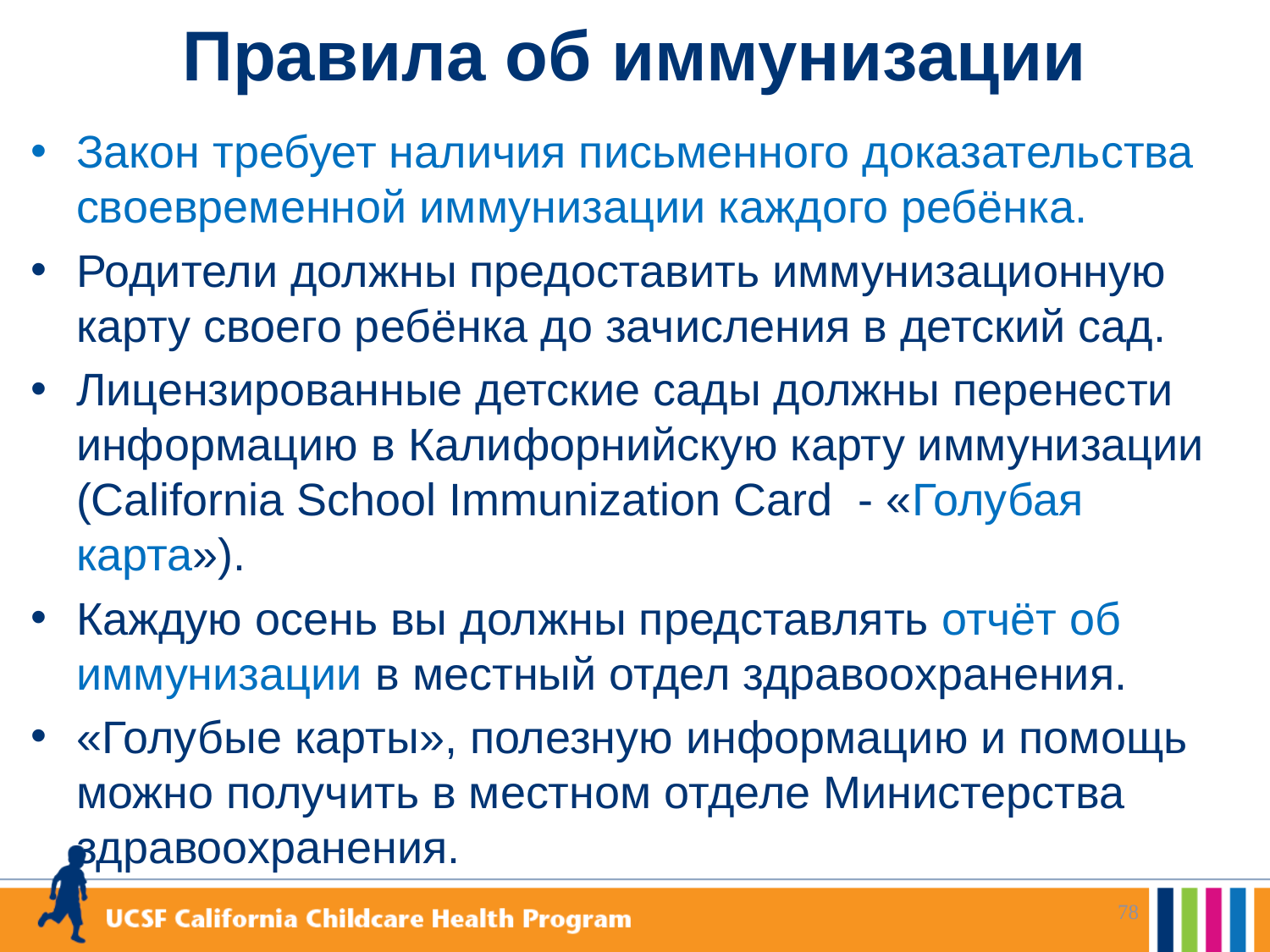

# Правила об иммунизации
Закон требует наличия письменного доказательства своевременной иммунизации каждого ребёнка.
Родители должны предоставить иммунизационную карту своего ребёнка до зачисления в детский сад.
Лицензированные детские сады должны перенести информацию в Калифорнийскую карту иммунизации (California School Immunization Card  - «Голубая карта»).
Каждую осень вы должны представлять отчёт об иммунизации в местный отдел здравоохранения.
«Голубые карты», полезную информацию и помощь можно получить в местном отделе Министерства здравоохранения.
78